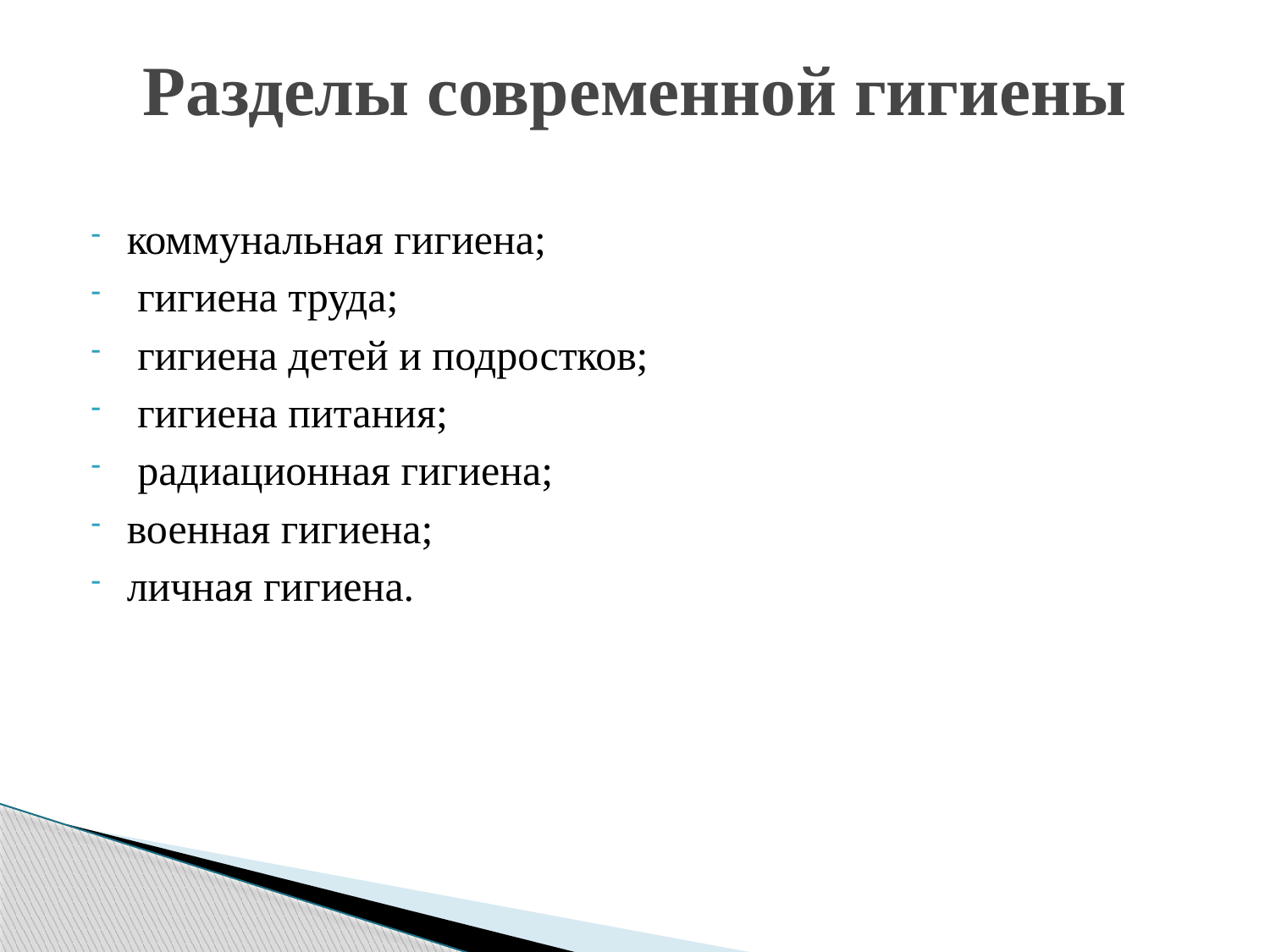

# Разделы современной гигиены
коммунальная гигиена;
 гигиена труда;
 гигиена детей и подростков;
 гигиена питания;
 радиационная гигиена;
военная гигиена;
личная гигиена.